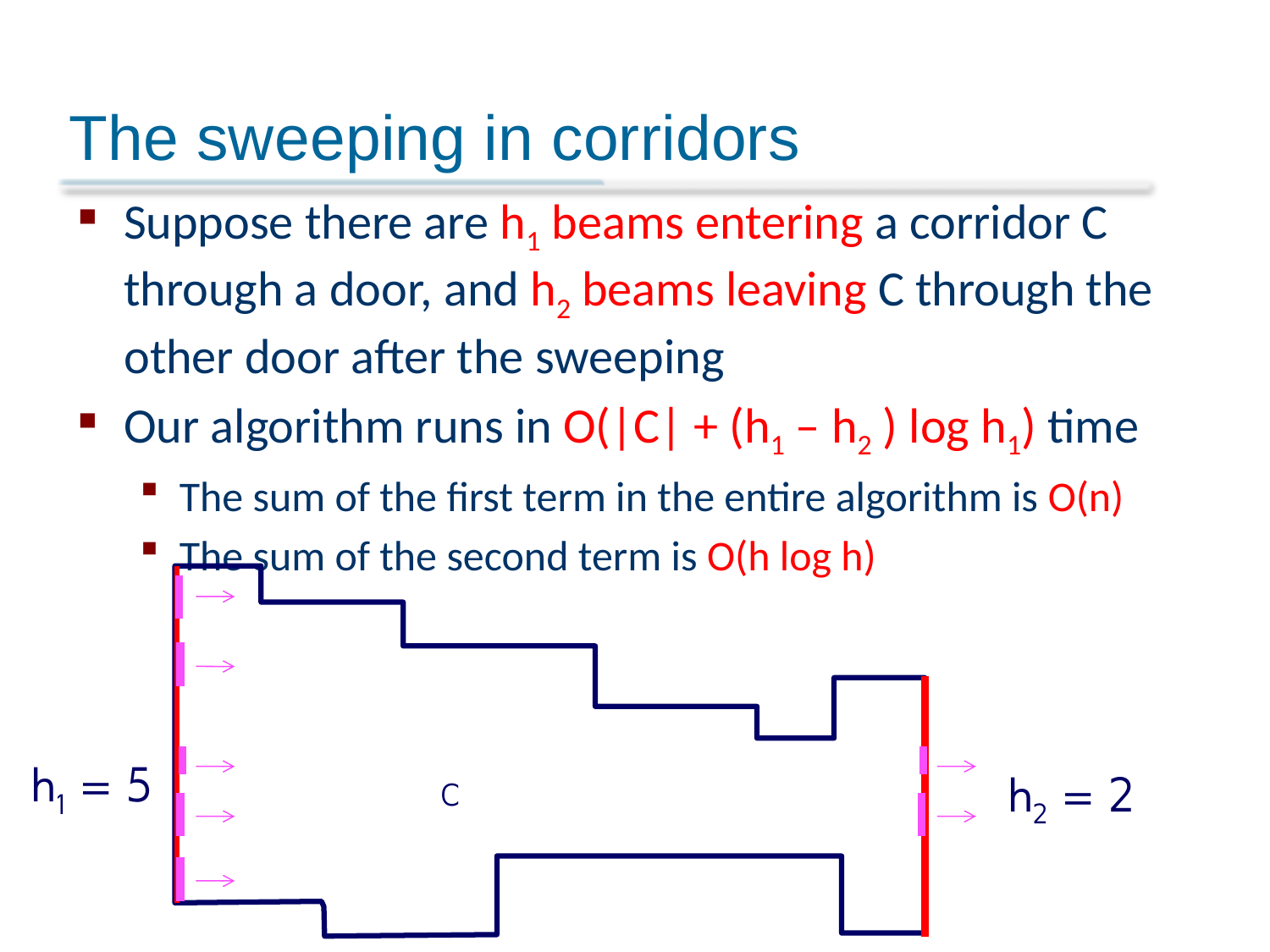

# The sweeping in corridors
Suppose there are h1 beams entering a corridor C through a door, and h2 beams leaving C through the other door after the sweeping
Our algorithm runs in O(|C| + (h1 – h2 ) log h1) time
The sum of the first term in the entire algorithm is O(n)
The sum of the second term is O(h log h)

h1 = 5

h2 = 2
C